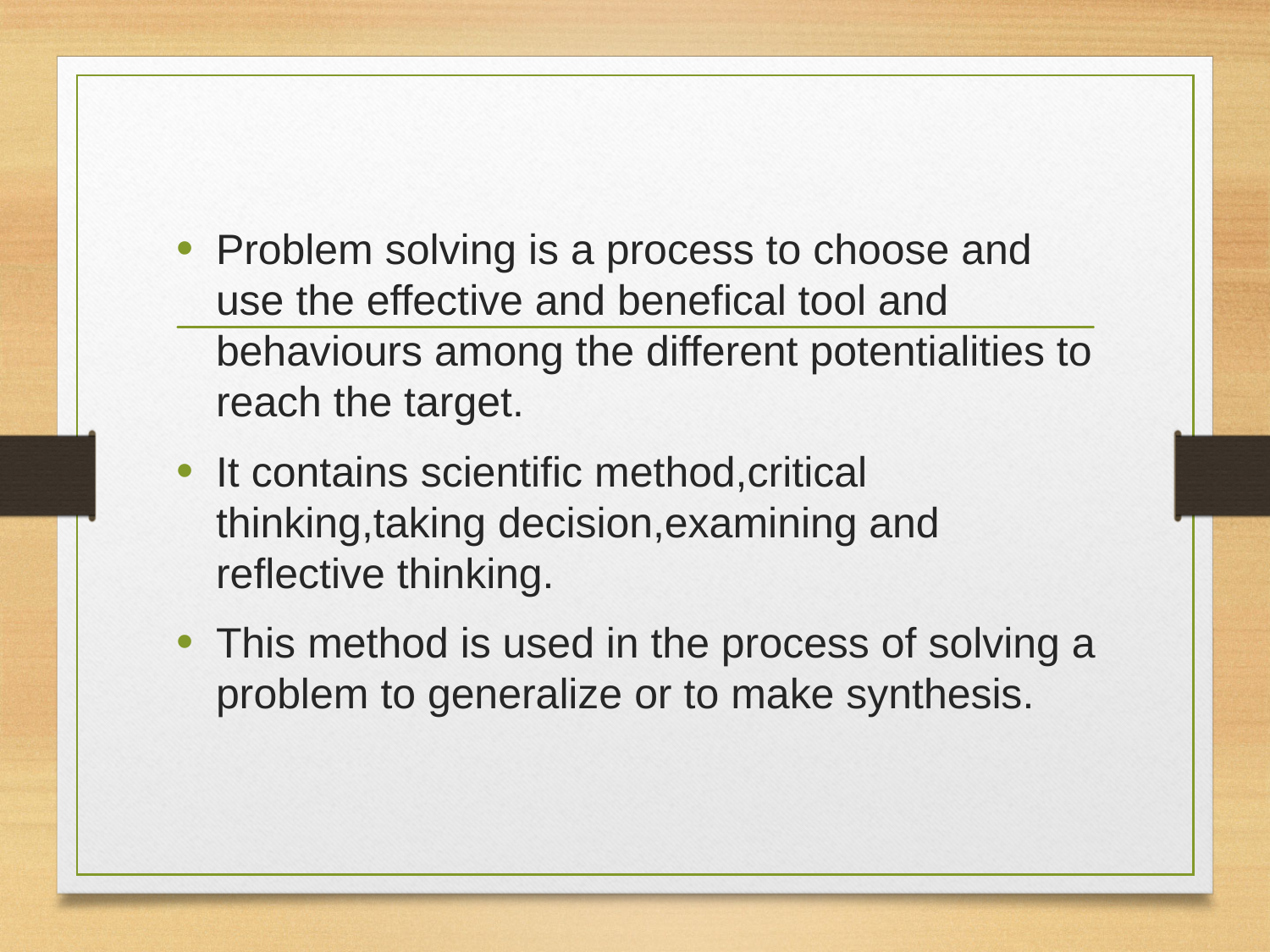

Problem solving is a process to choose and use the effective and benefical tool and behaviours among the different potentialities to reach the target.
It contains scientific method,critical thinking,taking decision,examining and reflective thinking.
This method is used in the process of solving a problem to generalize or to make synthesis.